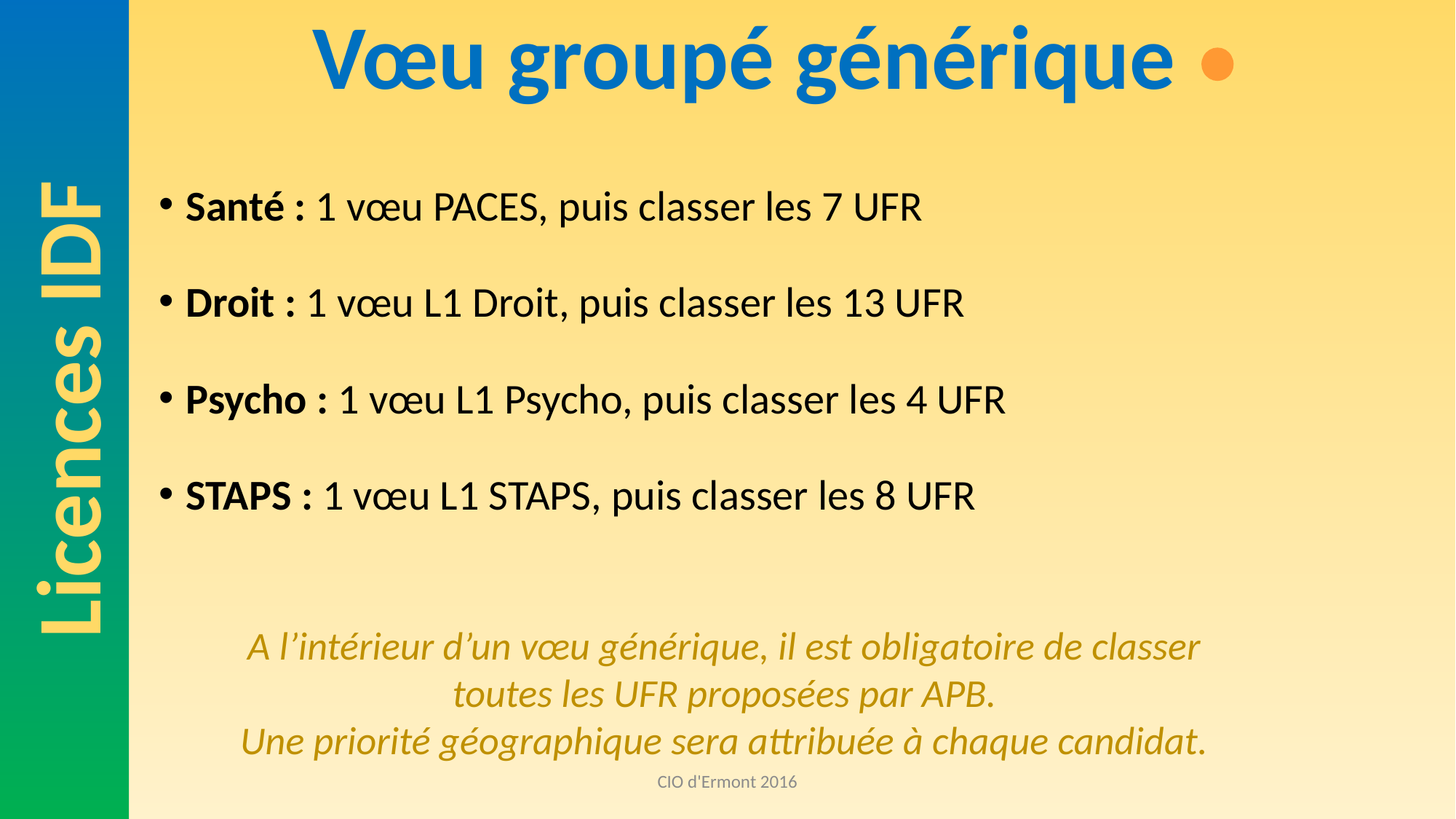

Licences IDF
Vœu groupé générique

Santé : 1 vœu PACES, puis classer les 7 UFR
Droit : 1 vœu L1 Droit, puis classer les 13 UFR
Psycho : 1 vœu L1 Psycho, puis classer les 4 UFR
STAPS : 1 vœu L1 STAPS, puis classer les 8 UFR

A l’intérieur d’un vœu générique, il est obligatoire de classer
toutes les UFR proposées par APB.
Une priorité géographique sera attribuée à chaque candidat.
CIO d'Ermont 2016